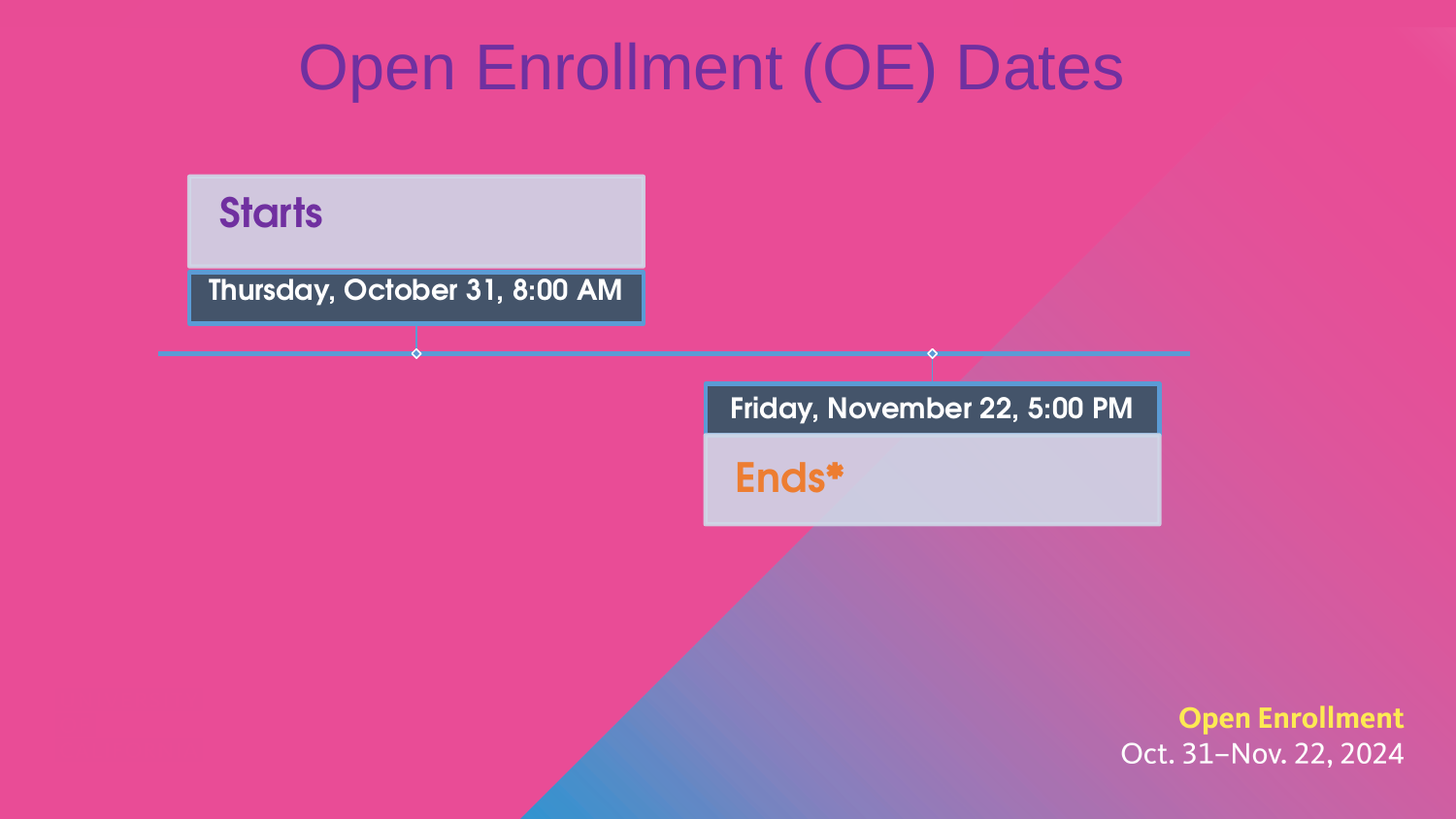

Open Enrollment (OE) Dates

Starts
Thursday, October 31, 8:00 AM

Friday, November 22, 5:00 PM

Ends*